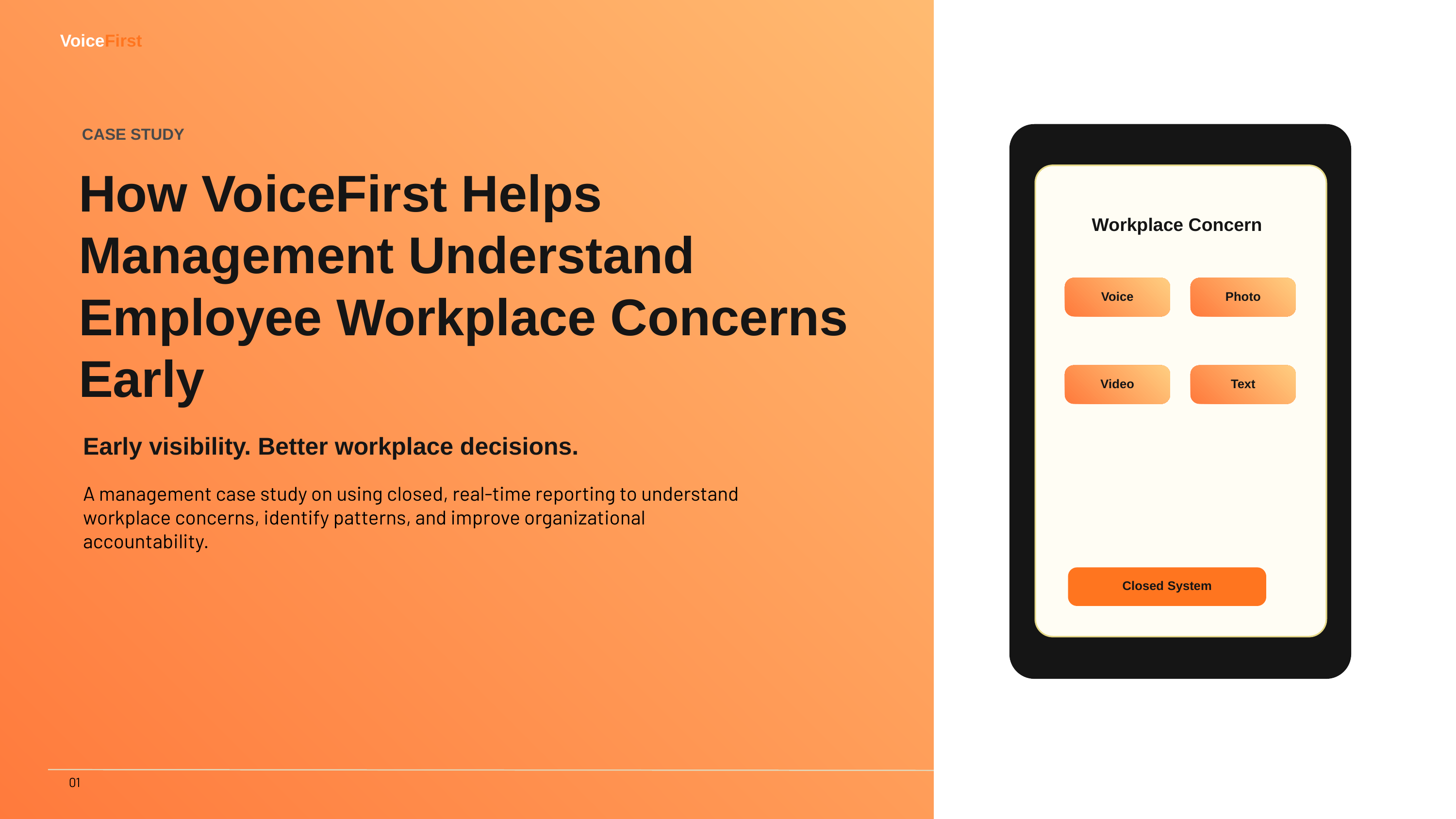

VoiceFirst

CASE STUDY

How VoiceFirst Helps Management Understand Employee Workplace Concerns Early

Workplace Concern

Voice

Photo

Video

Text

Early visibility. Better workplace decisions.

A management case study on using closed, real-time reporting to understand workplace concerns, identify patterns, and improve organizational accountability.

Closed System

01

Every issue. One database. Zero blind spots.